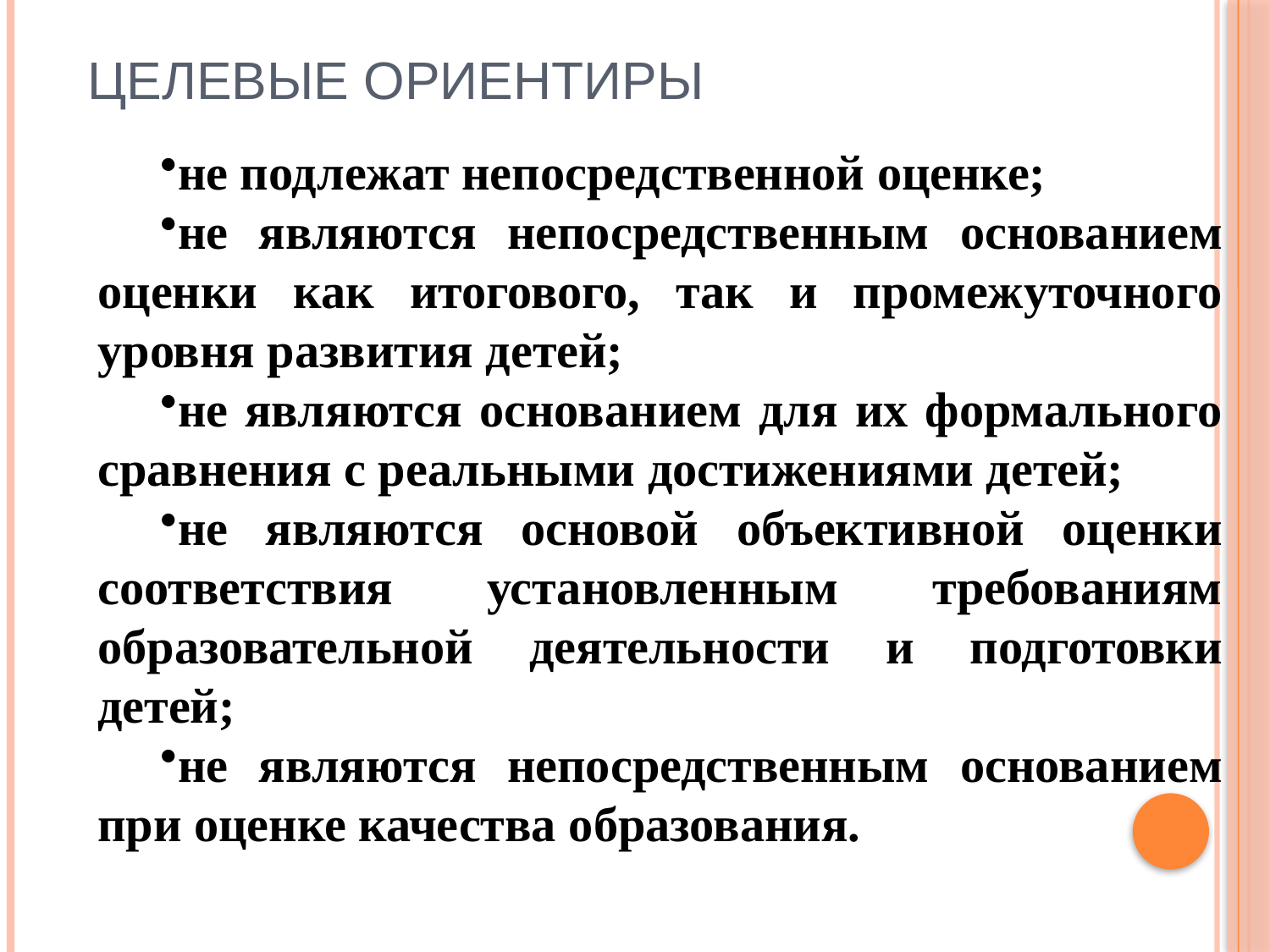

# Целевые ориентиры
не подлежат непосредственной оценке;
не являются непосредственным основанием оценки как итогового, так и промежуточного уровня развития детей;
не являются основанием для их формального сравнения с реальными достижениями детей;
не являются основой объективной оценки соответствия установленным требованиям образовательной деятельности и подготовки детей;
не являются непосредственным основанием при оценке качества образования.